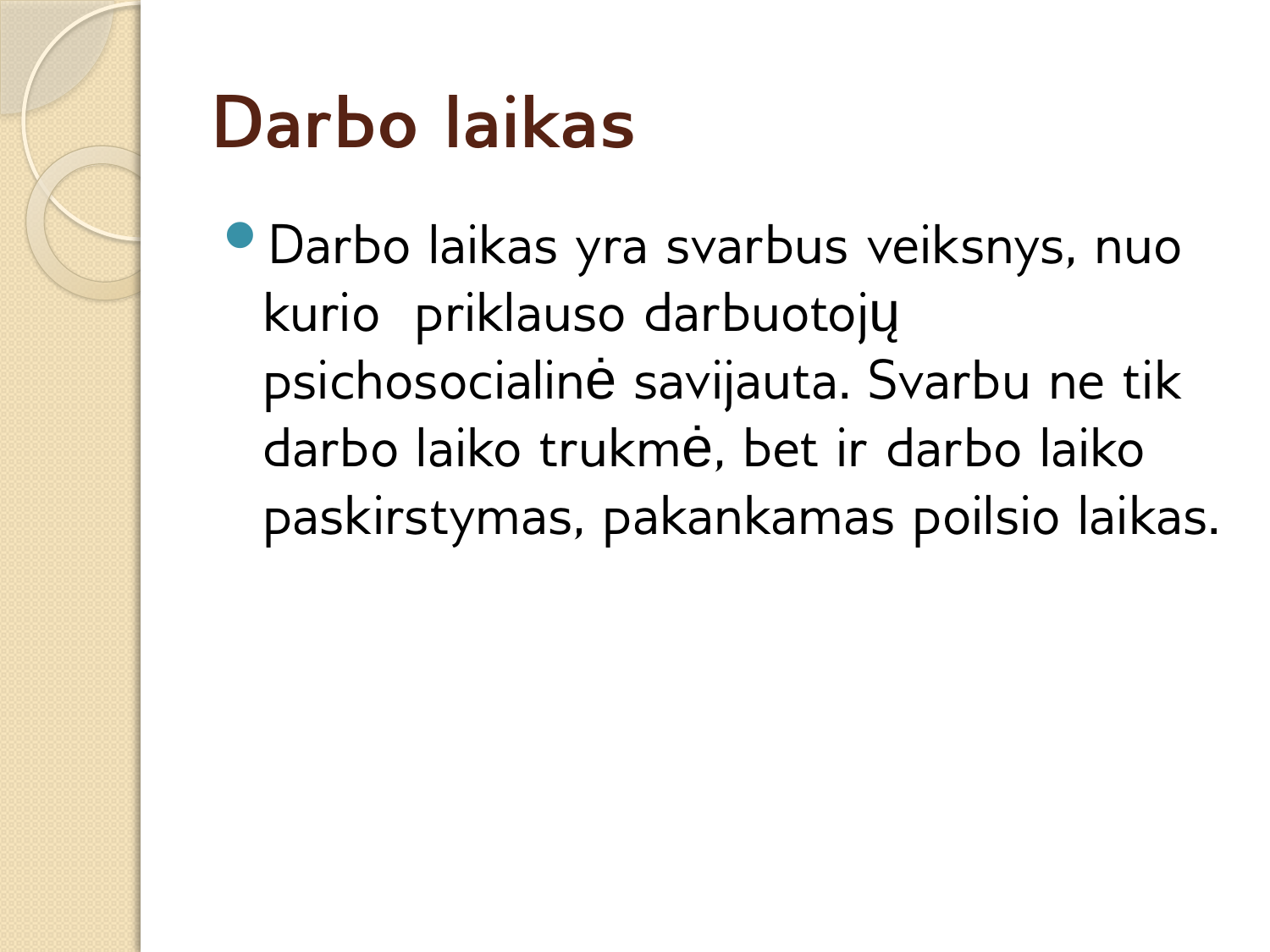

# Darbo laikas
Darbo laikas yra svarbus veiksnys, nuo kurio  priklauso darbuotojų psichosocialinė savijauta. Svarbu ne tik darbo laiko trukmė, bet ir darbo laiko paskirstymas, pakankamas poilsio laikas.